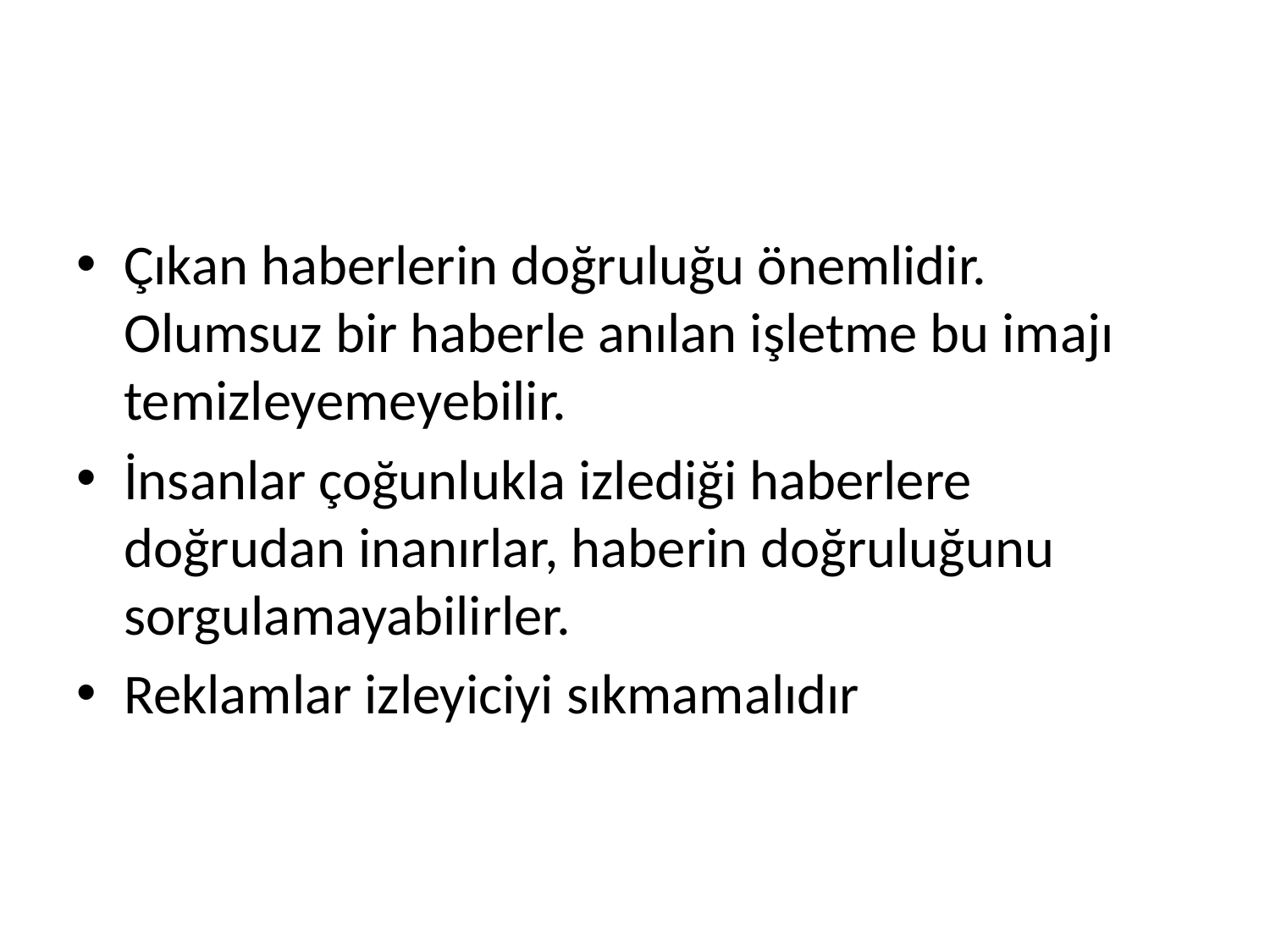

#
Çıkan haberlerin doğruluğu önemlidir. Olumsuz bir haberle anılan işletme bu imajı temizleyemeyebilir.
İnsanlar çoğunlukla izlediği haberlere doğrudan inanırlar, haberin doğruluğunu sorgulamayabilirler.
Reklamlar izleyiciyi sıkmamalıdır